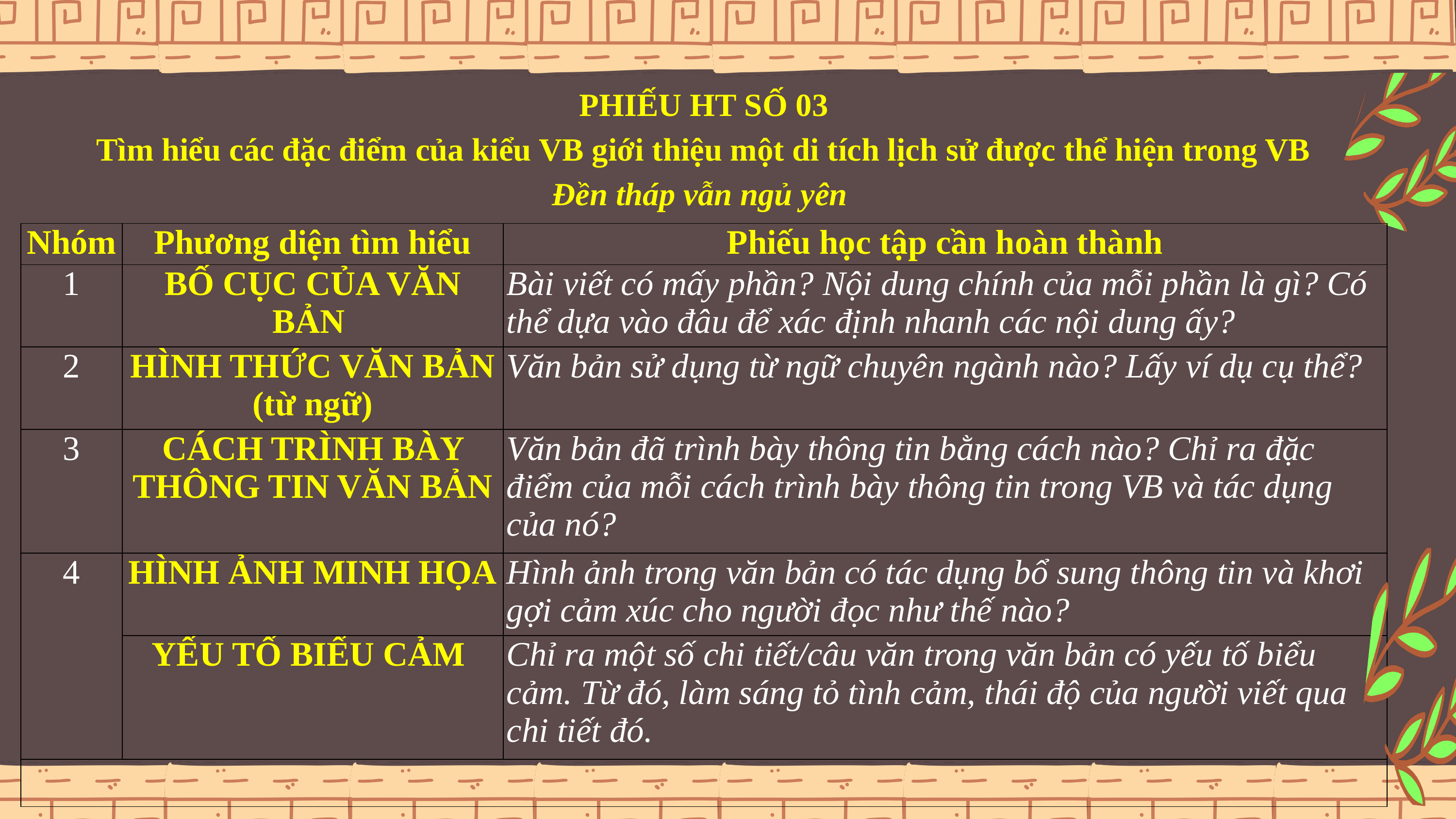

PHIẾU HT SỐ 03
Tìm hiểu các đặc điểm của kiểu VB giới thiệu một di tích lịch sử được thể hiện trong VB Đền tháp vẫn ngủ yên

| Nhóm | Phương diện tìm hiểu | Phiếu học tập cần hoàn thành |
| --- | --- | --- |
| 1 | BỐ CỤC CỦA VĂN BẢN | Bài viết có mấy phần? Nội dung chính của mỗi phần là gì? Có thể dựa vào đâu để xác định nhanh các nội dung ấy? |
| 2 | HÌNH THỨC VĂN BẢN (từ ngữ) | Văn bản sử dụng từ ngữ chuyên ngành nào? Lấy ví dụ cụ thể? |
| 3 | CÁCH TRÌNH BÀY THÔNG TIN VĂN BẢN | Văn bản đã trình bày thông tin bằng cách nào? Chỉ ra đặc điểm của mỗi cách trình bày thông tin trong VB và tác dụng của nó? |
| 4 | HÌNH ẢNH MINH HỌA | Hình ảnh trong văn bản có tác dụng bổ sung thông tin và khơi gợi cảm xúc cho người đọc như thế nào? |
|  | YẾU TỐ BIỂU CẢM | Chỉ ra một số chi tiết/câu văn trong văn bản có yếu tố biểu cảm. Từ đó, làm sáng tỏ tình cảm, thái độ của người viết qua chi tiết đó. |
|  |  |  |